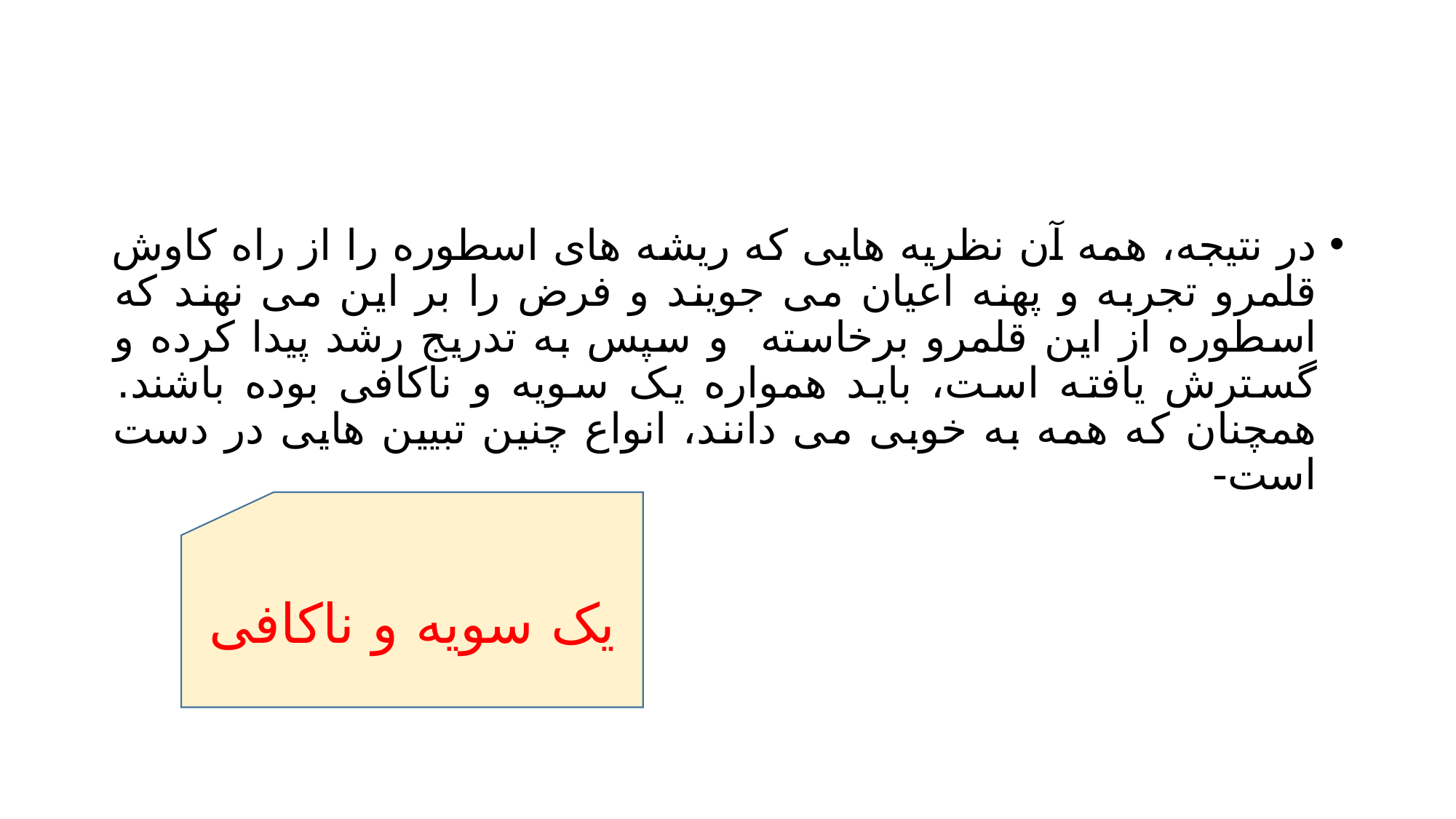

#
در نتیجه، همه آن نظریه هایی که ریشه های اسطوره را از راه کاوش قلمرو تجربه و پهنه اعیان می جویند و فرض را بر این می نهند که اسطوره از این قلمرو برخاسته  و سپس به تدریج رشد پیدا کرده و گسترش یافته است، باید همواره یک سویه و ناکافی بوده باشند. همچنان که همه به خوبی می دانند، انواع چنین تبیین هایی در دست است-
یک سویه و ناکافی